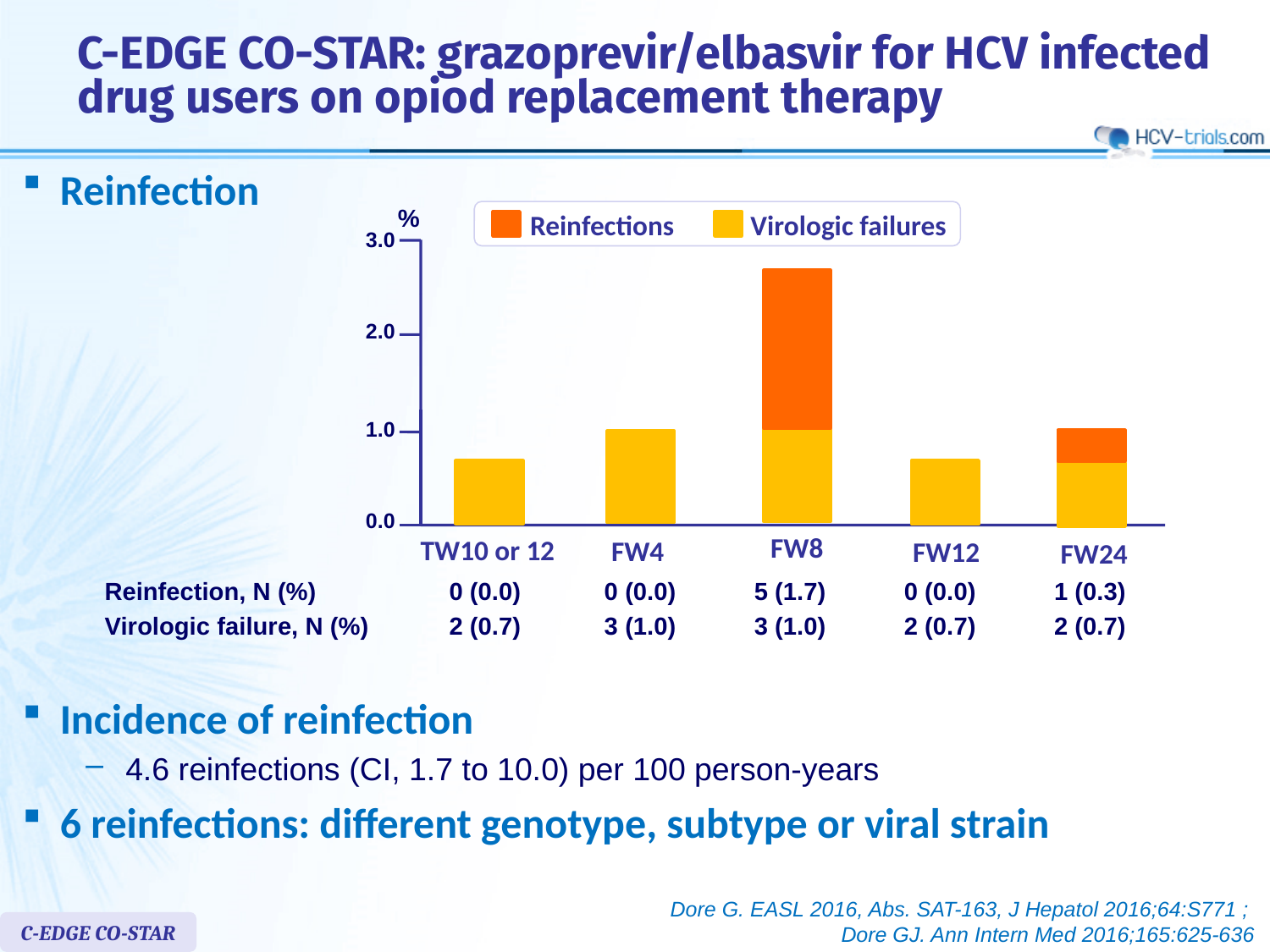

# C-EDGE CO-STAR: grazoprevir/elbasvir for HCV infected drug users on opiod replacement therapy
Reinfection
%
Reinfections
Virologic failures

3.0

2.0

1.0

0.0
FW8

TW10 or 12
FW4
FW12
FW24
| Reinfection, N (%) | 0 (0.0) | 0 (0.0) | 5 (1.7) | 0 (0.0) | 1 (0.3) |
| --- | --- | --- | --- | --- | --- |
| Virologic failure, N (%) | 2 (0.7) | 3 (1.0) | 3 (1.0) | 2 (0.7) | 2 (0.7) |
Incidence of reinfection
4.6 reinfections (CI, 1.7 to 10.0) per 100 person-years
6 reinfections: different genotype, subtype or viral strain

Dore G. EASL 2016, Abs. SAT-163, J Hepatol 2016;64:S771 ;
Dore GJ. Ann Intern Med 2016;165:625-636
C-EDGE CO-STAR